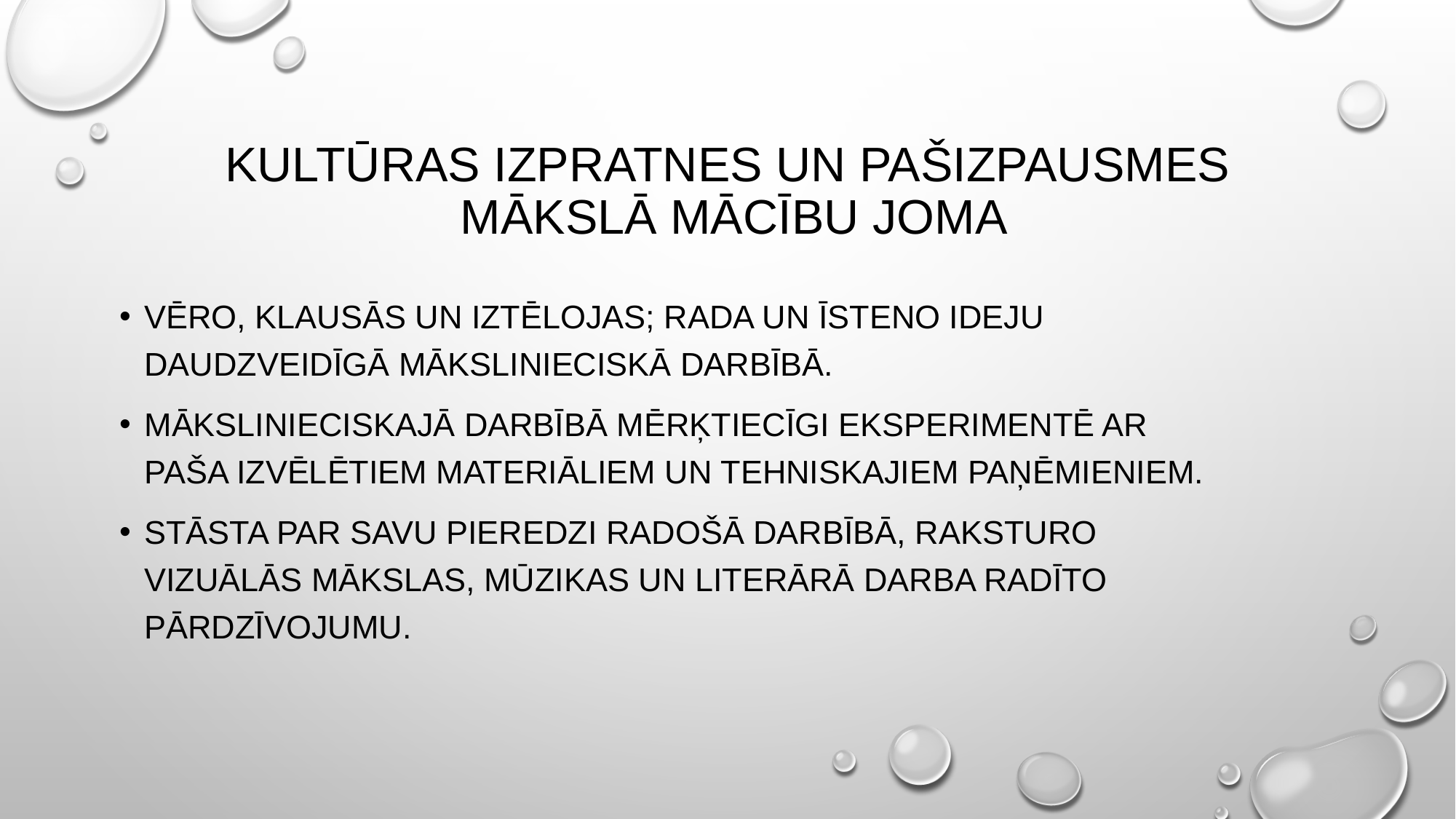

# Kultūras izpratnes un pašizpausmes mākslā mācību joma
Vēro, klausās un iztēlojas; rada un īsteno ideju daudzveidīgā mākslinieciskā darbībā.
Mākslinieciskajā darbībā mērķtiecīgi eksperimentē ar paša izvēlētiem materiāliem un tehniskajiem paņēmieniem.
Stāsta par savu pieredzi radošā darbībā, raksturo vizuālās mākslas, mūzikas un literārā darba radīto pārdzīvojumu.